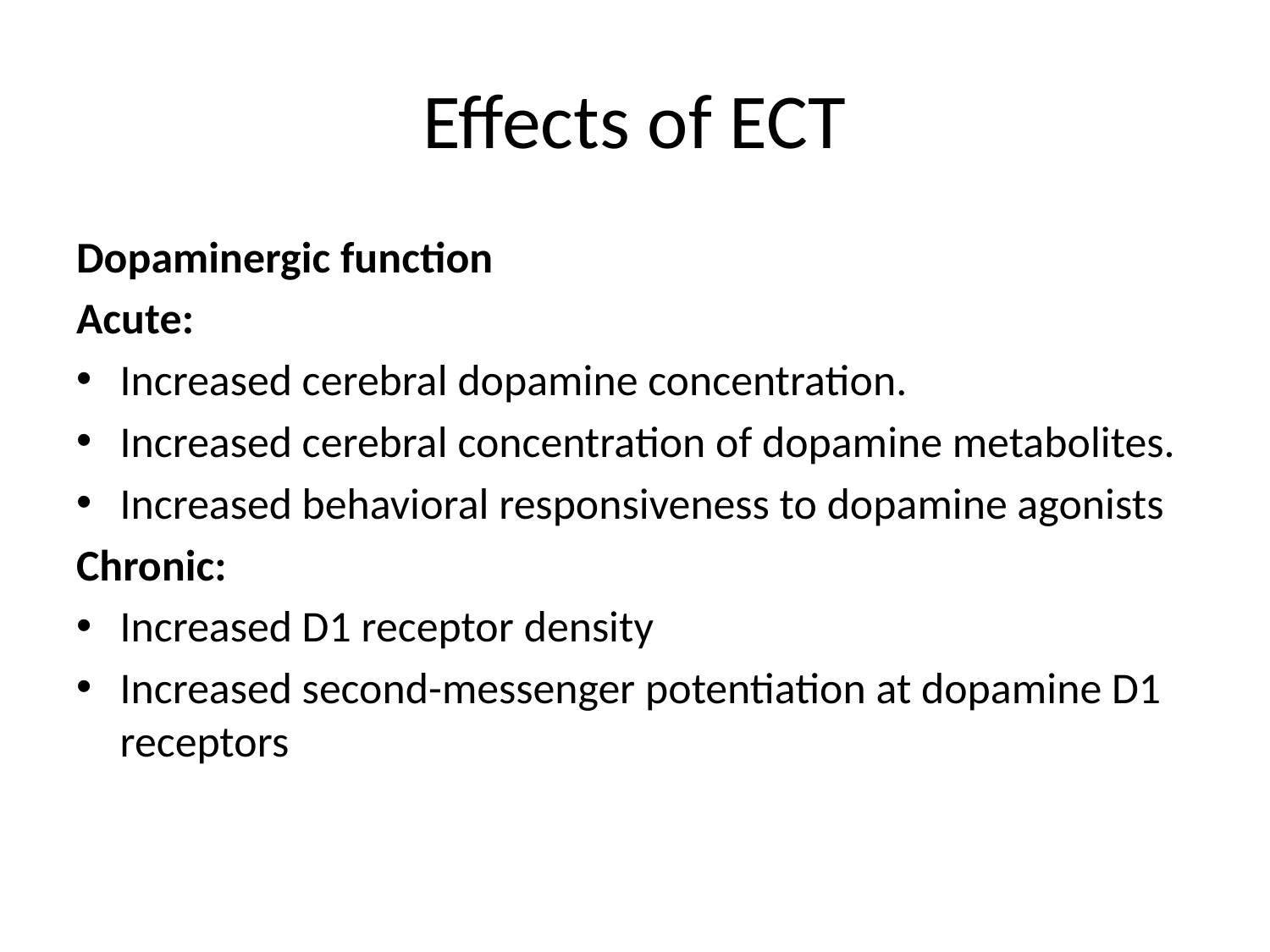

# Effects of ECT
Dopaminergic function
Acute:
Increased cerebral dopamine concentration.
Increased cerebral concentration of dopamine metabolites.
Increased behavioral responsiveness to dopamine agonists
Chronic:
Increased D1 receptor density
Increased second-messenger potentiation at dopamine D1 receptors